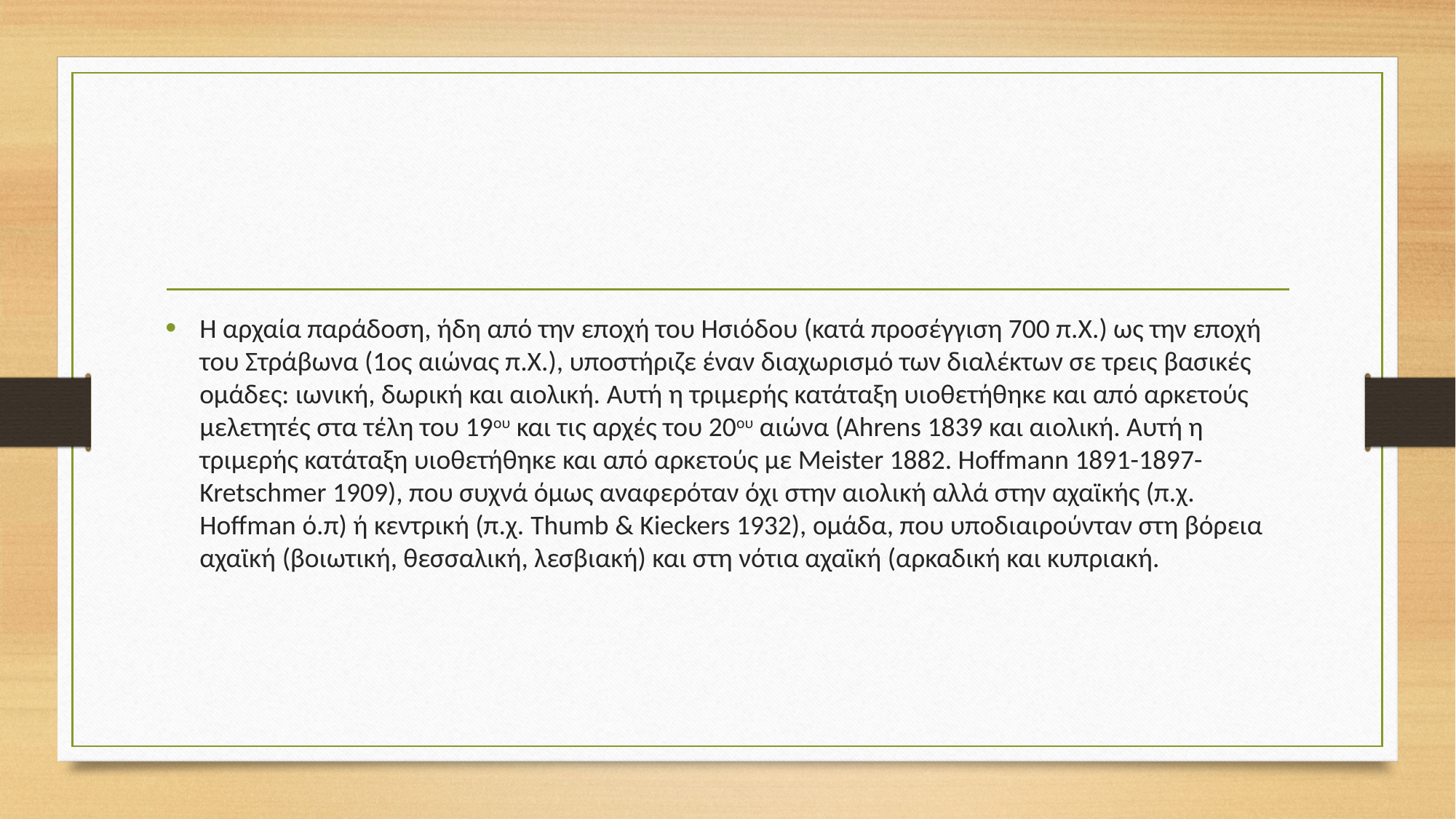

#
Η αρχαία παράδοση, ήδη από την εποχή του Ησιόδου (κατά προσέγγιση 700 π.Χ.) ως την εποχή του Στράβωνα (1ος αιώνας π.Χ.), υποστήριζε έναν διαχωρισμό των διαλέκτων σε τρεις βασικές ομάδες: ιωνική, δωρική και αιολική. Αυτή η τριμερής κατάταξη υιοθετήθηκε και από αρκετούς μελετητές στα τέλη του 19ου και τις αρχές του 20ου αιώνα (Ahrens 1839 και αιολική. Αυτή η τριμερής κατάταξη υιοθετήθηκε και από αρκετούς με Meister 1882. Hoffmann 1891-1897- Kretschmer 1909), που συχνά όμως αναφερόταν όχι στην αιολική αλλά στην αχαϊκής (π.χ. Hoffman ό.π) ή κεντρική (π.χ. Thumb & Kieckers 1932), ομάδα, που υποδιαιρούνταν στη βόρεια αχαϊκή (βοιωτική, θεσσαλική, λεσβιακή) και στη νότια αχαϊκή (αρκαδική και κυπριακή.